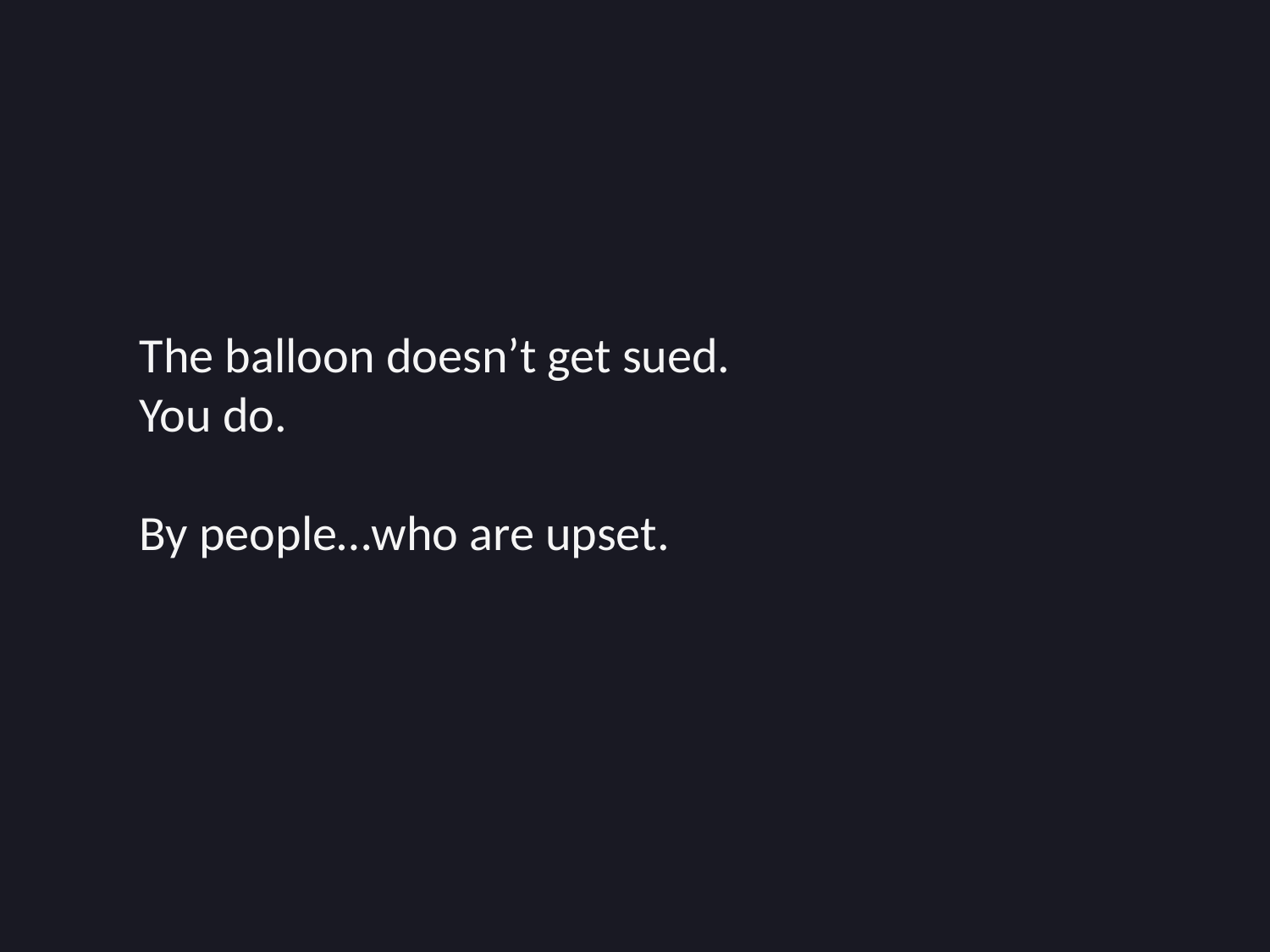

#
The balloon doesn’t get sued.
You do.

By people…who are upset.